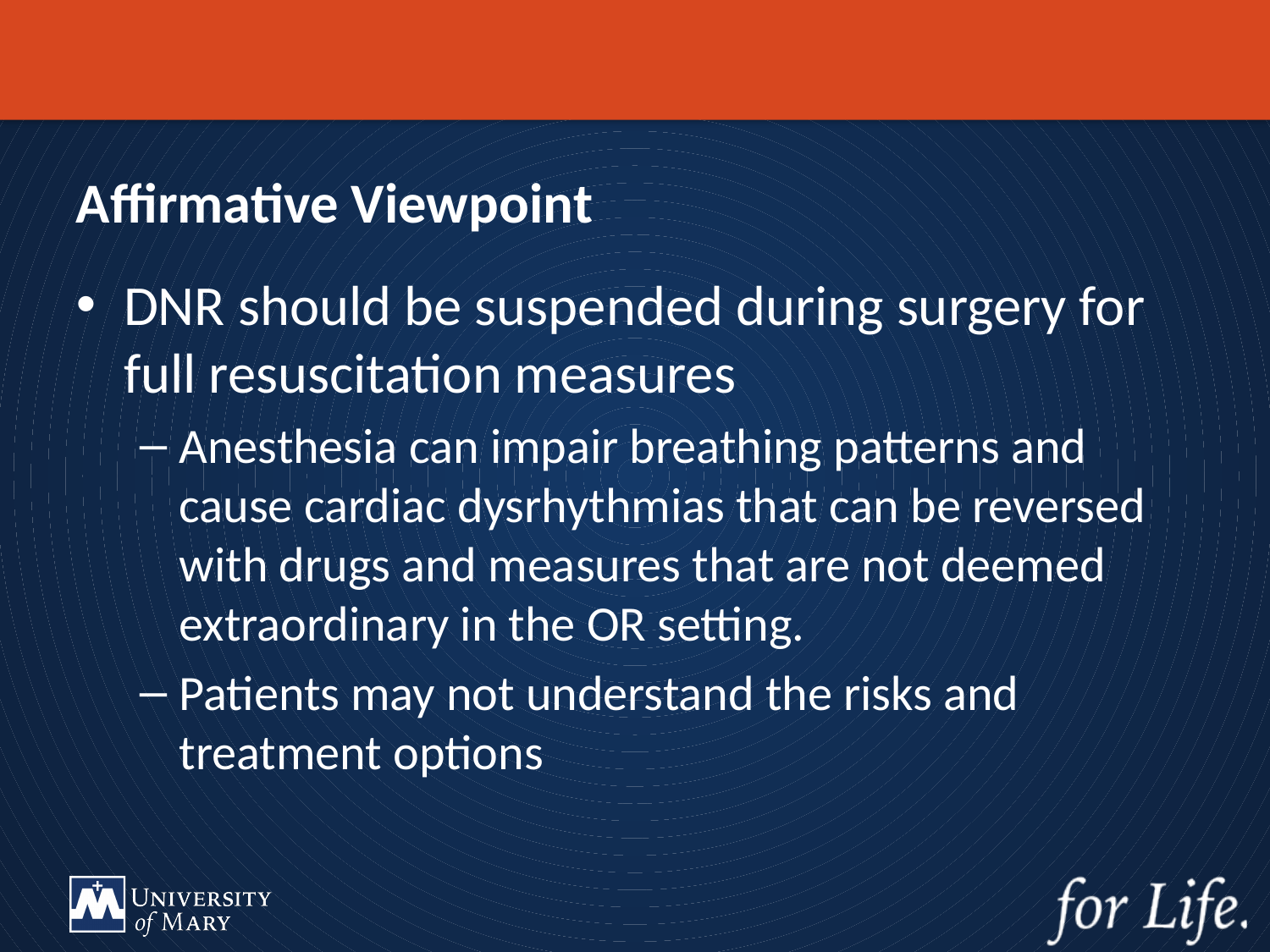

Affirmative Viewpoint
DNR should be suspended during surgery for full resuscitation measures
Anesthesia can impair breathing patterns and cause cardiac dysrhythmias that can be reversed with drugs and measures that are not deemed extraordinary in the OR setting.
Patients may not understand the risks and treatment options